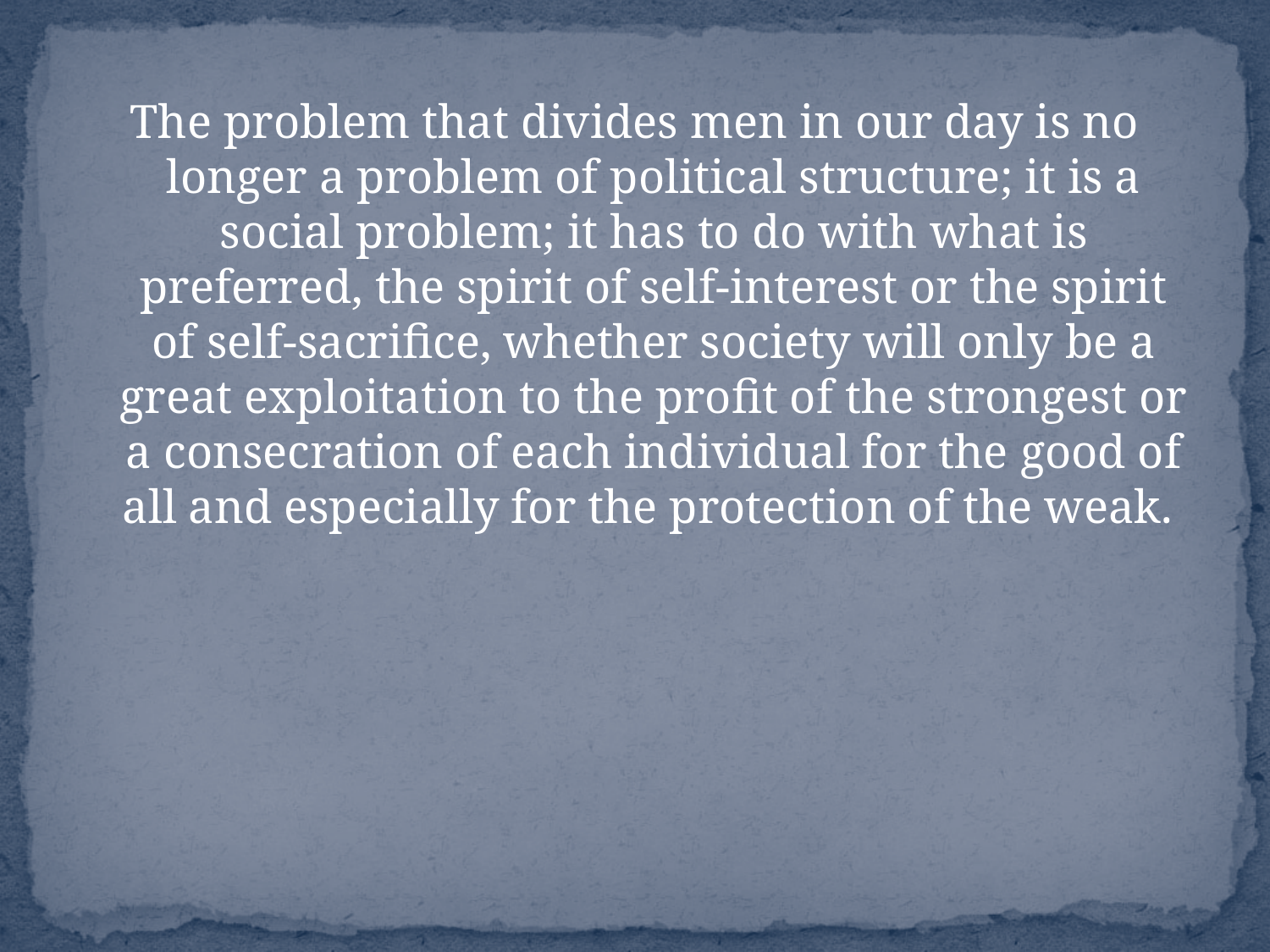

The problem that divides men in our day is no longer a problem of political structure; it is a social problem; it has to do with what is preferred, the spirit of self-interest or the spirit of self-sacrifice, whether society will only be a great exploitation to the profit of the strongest or a consecration of each individual for the good of all and especially for the protection of the weak.